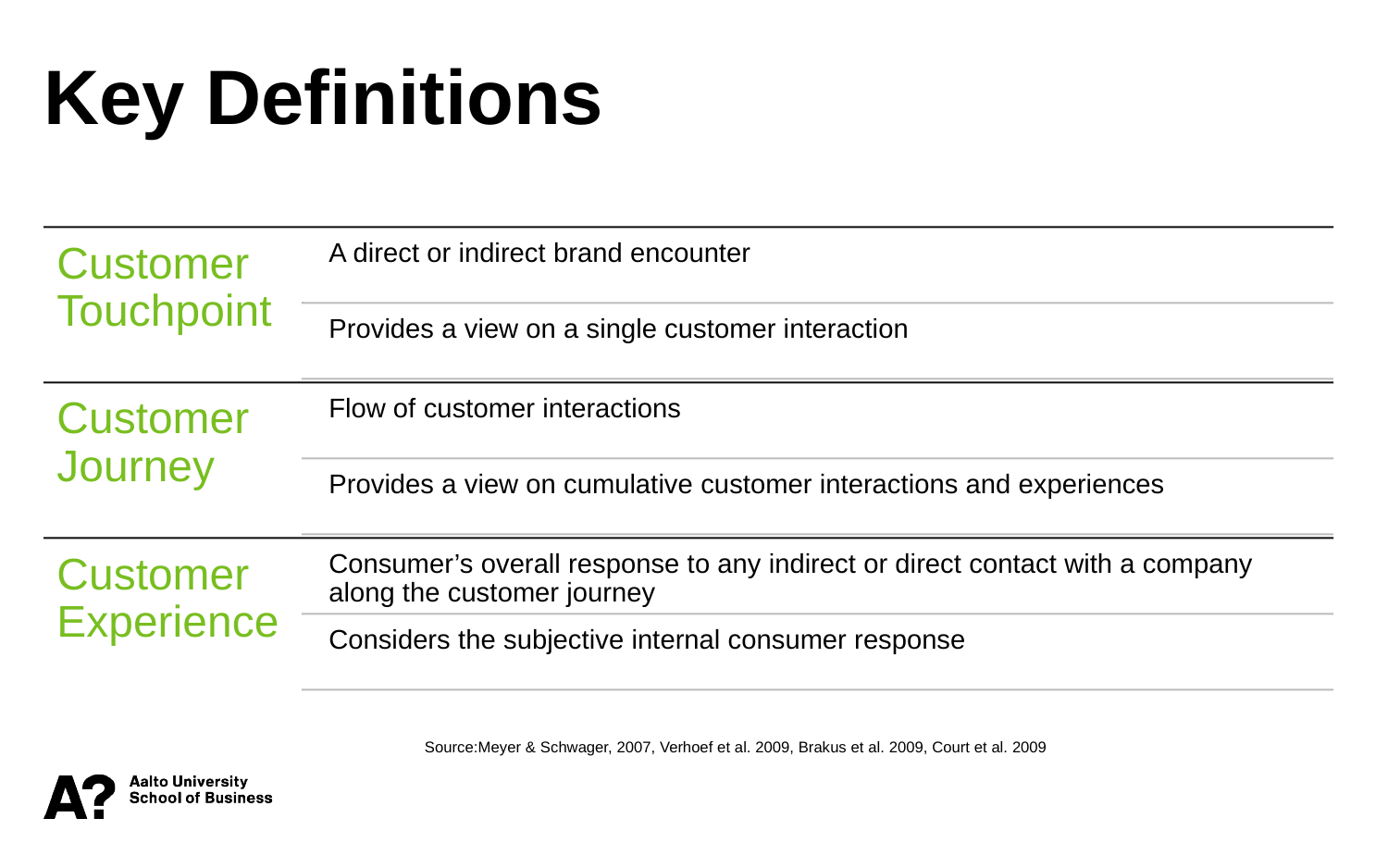

Key Definitions
Customer Touchpoint
A direct or indirect brand encounter
Provides a view on a single customer interaction
Customer Journey
Flow of customer interactions
Provides a view on cumulative customer interactions and experiences
Customer Experience
Consumer’s overall response to any indirect or direct contact with a company along the customer journey
Considers the subjective internal consumer response
Source:Meyer & Schwager, 2007, Verhoef et al. 2009, Brakus et al. 2009, Court et al. 2009